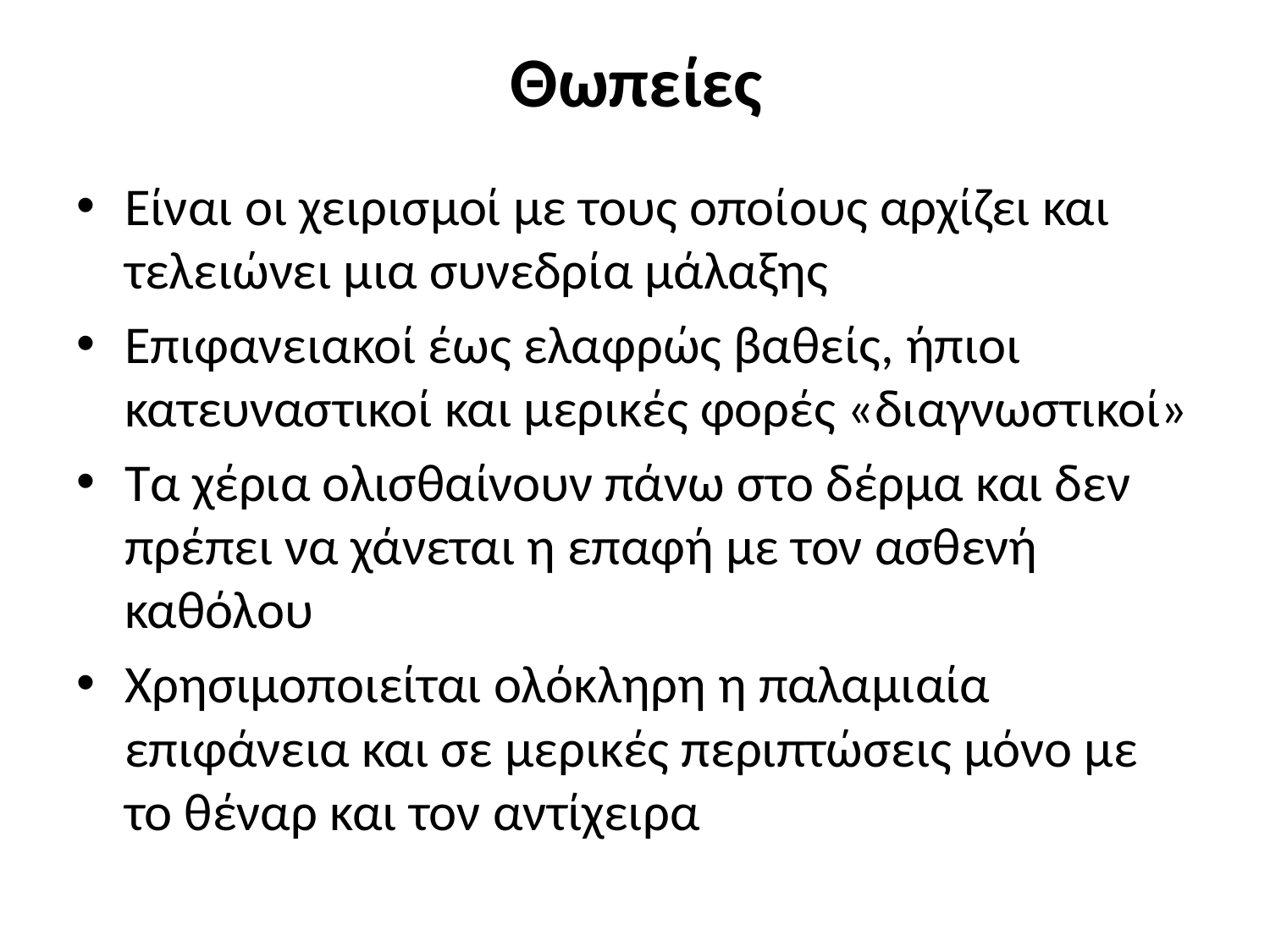

# Θωπείες
Είναι οι χειρισμοί με τους οποίους αρχίζει και τελειώνει μια συνεδρία μάλαξης
Επιφανειακοί έως ελαφρώς βαθείς, ήπιοι κατευναστικοί και μερικές φορές «διαγνωστικοί»
Τα χέρια ολισθαίνουν πάνω στο δέρμα και δεν πρέπει να χάνεται η επαφή με τον ασθενή καθόλου
Χρησιμοποιείται ολόκληρη η παλαμιαία επιφάνεια και σε μερικές περιπτώσεις μόνο με το θέναρ και τον αντίχειρα